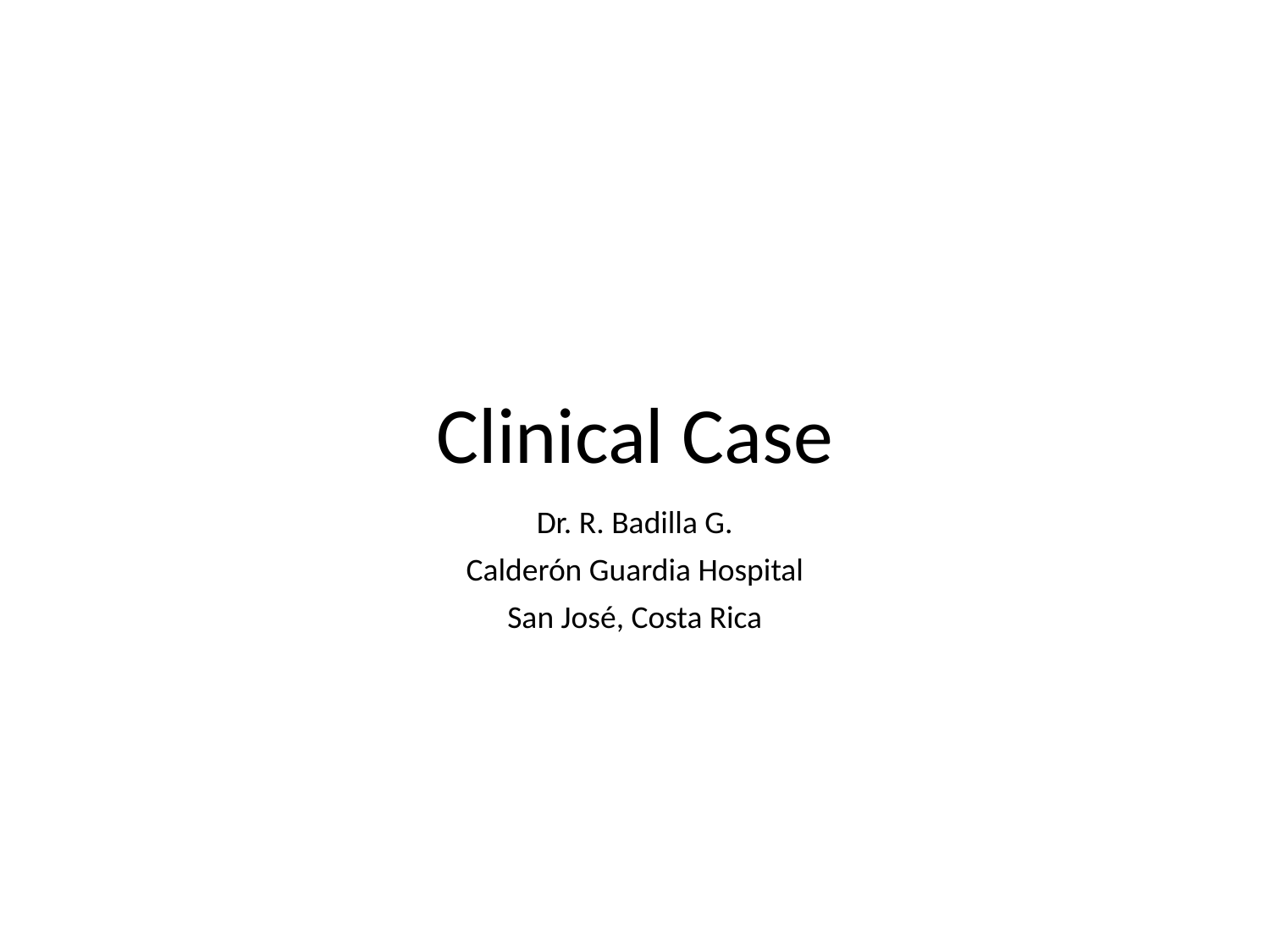

# Clinical Case
Dr. R. Badilla G.
Calderón Guardia Hospital
San José, Costa Rica